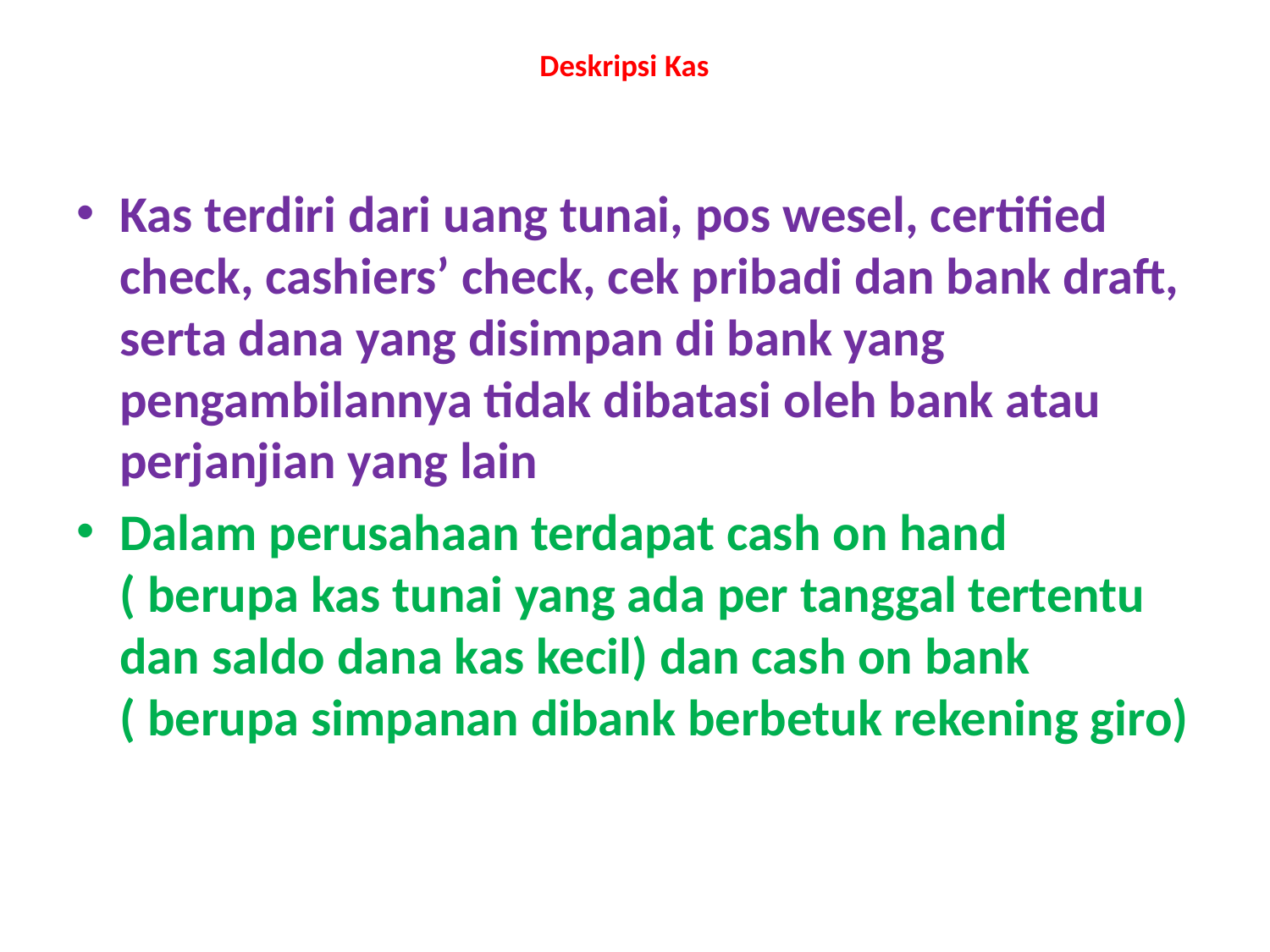

# Deskripsi Kas

Kas terdiri dari uang tunai, pos wesel, certified check, cashiers’ check, cek pribadi dan bank draft, serta dana yang disimpan di bank yang pengambilannya tidak dibatasi oleh bank atau perjanjian yang lain
Dalam perusahaan terdapat cash on hand ( berupa kas tunai yang ada per tanggal tertentu dan saldo dana kas kecil) dan cash on bank ( berupa simpanan dibank berbetuk rekening giro)